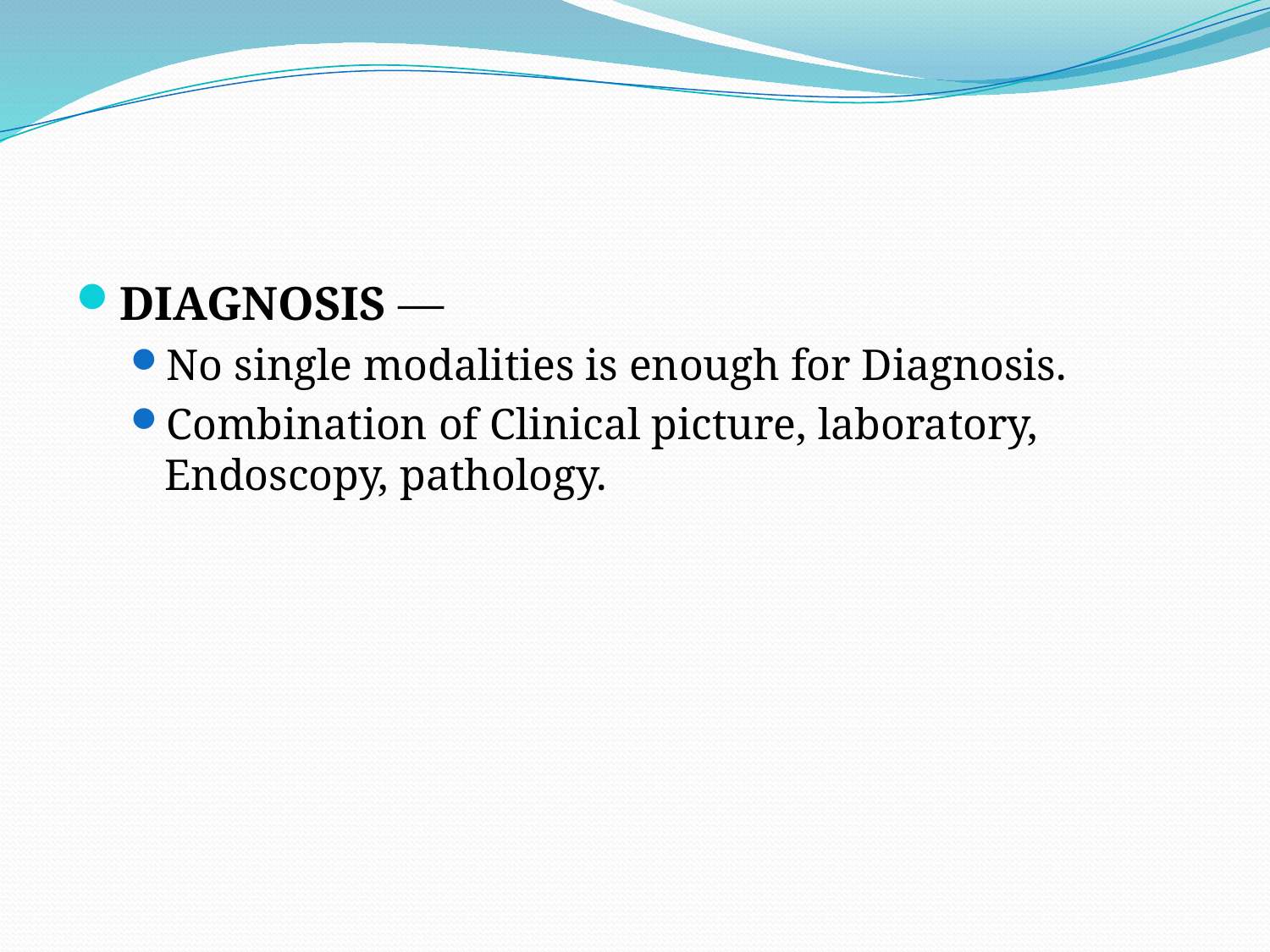

#
DIAGNOSIS —
No single modalities is enough for Diagnosis.
Combination of Clinical picture, laboratory,  Endoscopy, pathology.